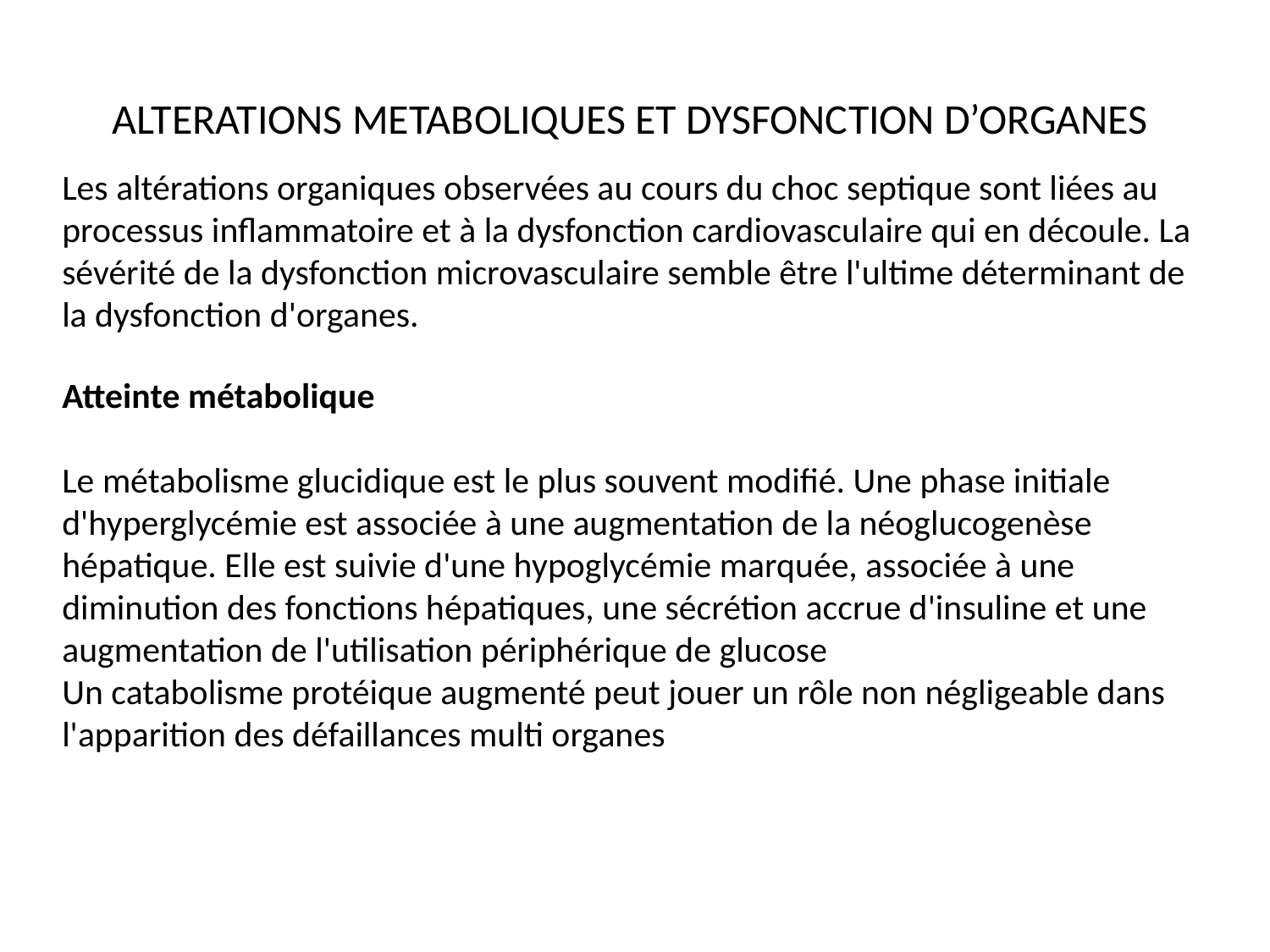

# ALTERATIONS METABOLIQUES ET DYSFONCTION D’ORGANES
Les altérations organiques observées au cours du choc septique sont liées au processus inflammatoire et à la dysfonction cardiovasculaire qui en découle. La sévérité de la dysfonction microvasculaire semble être l'ultime déterminant de la dysfonction d'organes.

Atteinte métabolique

Le métabolisme glucidique est le plus souvent modifié. Une phase initiale d'hyperglycémie est associée à une augmentation de la néoglucogenèse hépatique. Elle est suivie d'une hypoglycémie marquée, associée à une diminution des fonctions hépatiques, une sécrétion accrue d'insuline et une augmentation de l'utilisation périphérique de glucose
Un catabolisme protéique augmenté peut jouer un rôle non négligeable dans l'apparition des défaillances multi organes